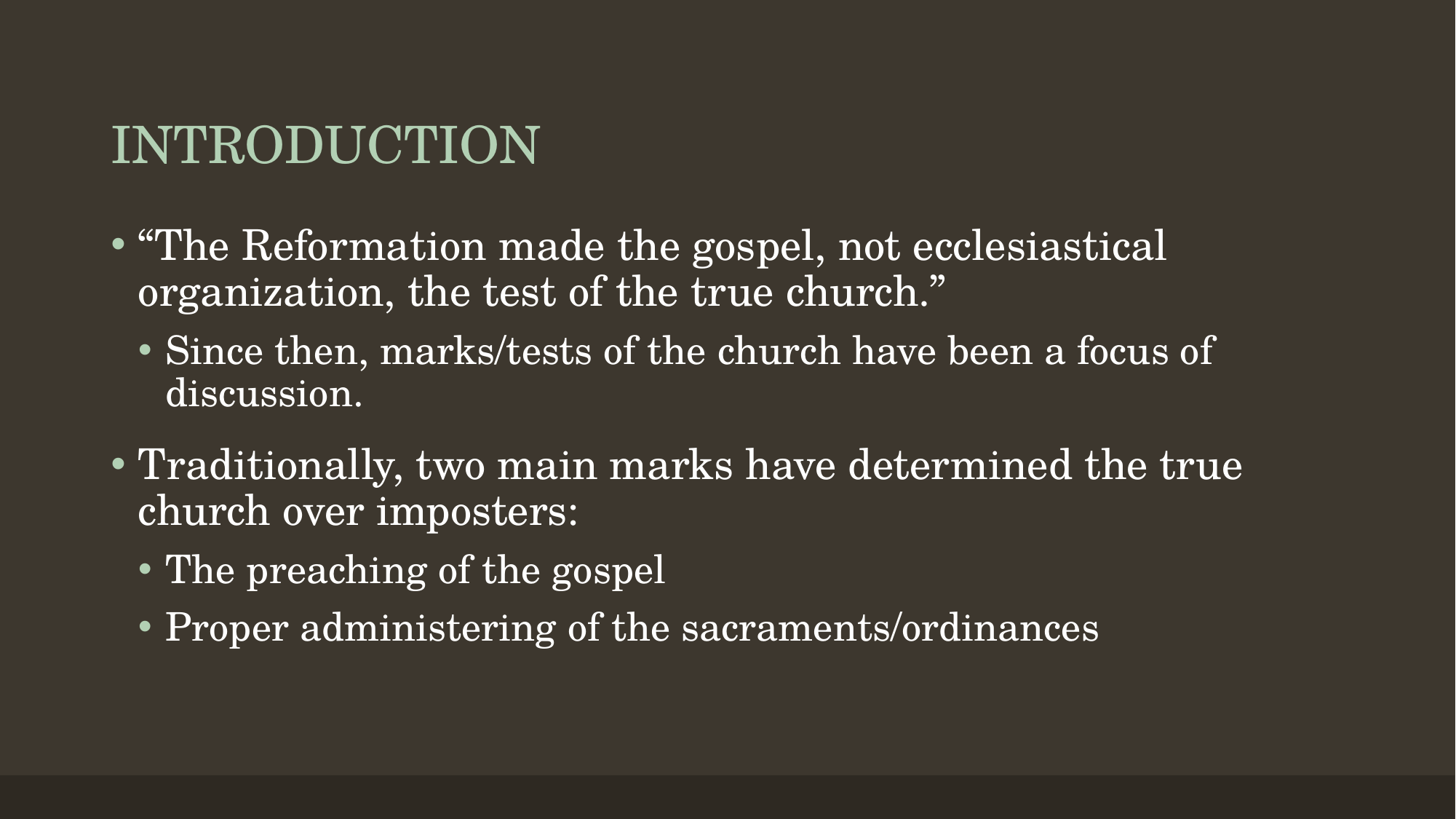

# INTRODUCTION
“The Reformation made the gospel, not ecclesiastical organization, the test of the true church.”
Since then, marks/tests of the church have been a focus of discussion.
Traditionally, two main marks have determined the true church over imposters:
The preaching of the gospel
Proper administering of the sacraments/ordinances